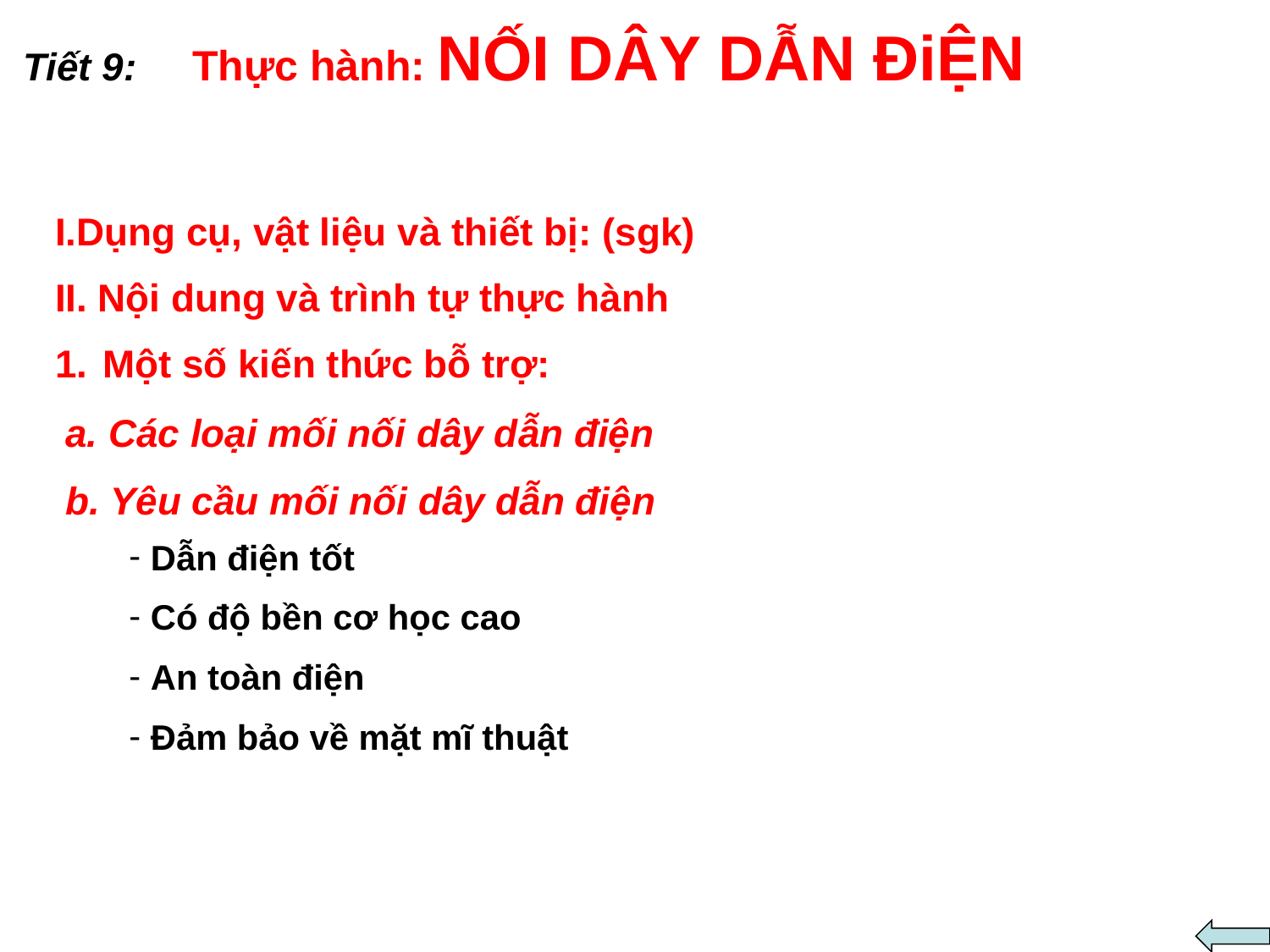

Thực hành: NỐI DÂY DẪN ĐiỆN
Tiết 9:
I.Dụng cụ, vật liệu và thiết bị: (sgk)
II. Nội dung và trình tự thực hành
Một số kiến thức bỗ trợ:
a. Các loại mối nối dây dẫn điện
b. Yêu cầu mối nối dây dẫn điện
 Dẫn điện tốt
 Có độ bền cơ học cao
 An toàn điện
 Đảm bảo về mặt mĩ thuật